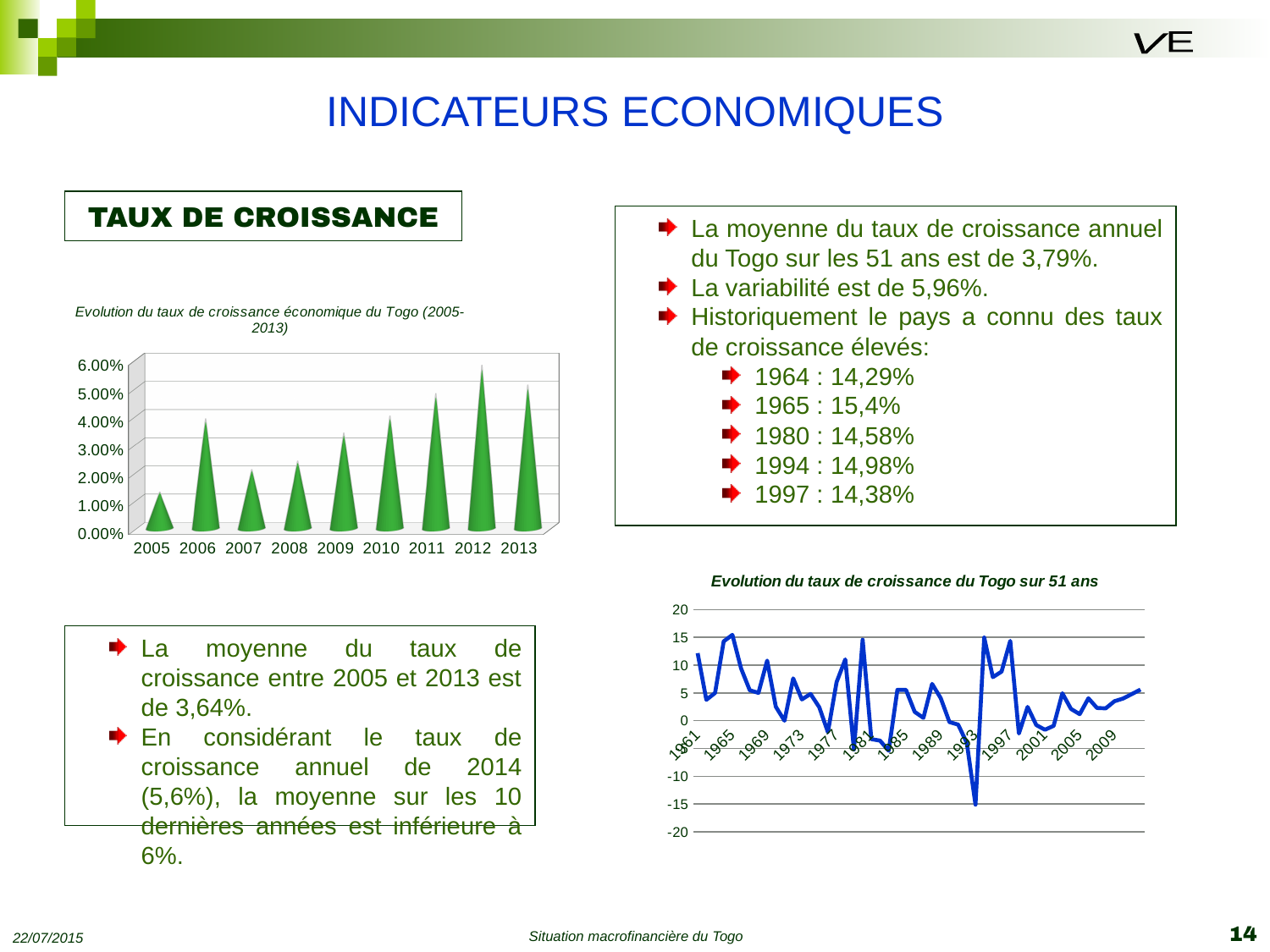

E
V
# INDICATEURS ECONOMIQUES
TAUX DE CROISSANCE
La moyenne du taux de croissance annuel du Togo sur les 51 ans est de 3,79%.
La variabilité est de 5,96%.
Historiquement le pays a connu des taux de croissance élevés:
1964 : 14,29%
1965 : 15,4%
1980 : 14,58%
1994 : 14,98%
1997 : 14,38%

[unsupported chart]

### Chart: Evolution du taux de croissance du Togo sur 51 ans

| Category | taux de croissance du Togo |
|---|---|
| 1961 | 12.17 |
| 1962 | 3.77 |
| 1963 | 5.0 |
| 1964 | 14.29 |
| 1965 | 15.46 |
| 1966 | 9.41 |
| 1967 | 5.5 |
| 1968 | 5.02 |
| 1969 | 10.83 |
| 1970 | 2.52 |
| 1971 | 0.0 |
| 1972 | 7.63 |
| 1973 | 3.84 |
| 1974 | 4.83 |
| 1975 | 2.44 |
| 1976 | -2.05 |
| 1977 | 6.96 |
| 1978 | 11.05 |
| 1979 | -5.17 |
| 1980 | 14.58 |
| 1981 | -3.32 |
| 1982 | -3.58 |
| 1983 | -5.41 |
| 1984 | 5.56 |
| 1985 | 5.56 |
| 1986 | 1.59 |
| 1987 | 0.51 |
| 1988 | 6.64 |
| 1989 | 4.06 |
| 1990 | -0.2400000000000002 |
| 1991 | -0.7000000000000006 |
| 1992 | -3.98 |
| 1993 | -15.1 |
| 1994 | 14.98 |
| 1995 | 7.85 |
| 1996 | 8.84 |
| 1997 | 14.38 |
| 1998 | -2.3 |
| 1999 | 2.48 |
| 2000 | -0.78 |
| 2001 | -1.6300000000000001 |
| 2002 | -0.92 |
| 2003 | 4.95 |
| 2004 | 2.12 |
| 2005 | 1.1800000000000024 |
| 2006 | 4.05 |
| 2007 | 2.29 |
| 2008 | 2.23 |
| 2009 | 3.51 |
| 2010 | 4.0 |
| 2011 | 4.8 |
| 2012 | 5.6199999999999966 |
La moyenne du taux de croissance entre 2005 et 2013 est de 3,64%.
En considérant le taux de croissance annuel de 2014 (5,6%), la moyenne sur les 10 dernières années est inférieure à 6%.
22/07/2015
Situation macrofinancière du Togo
14